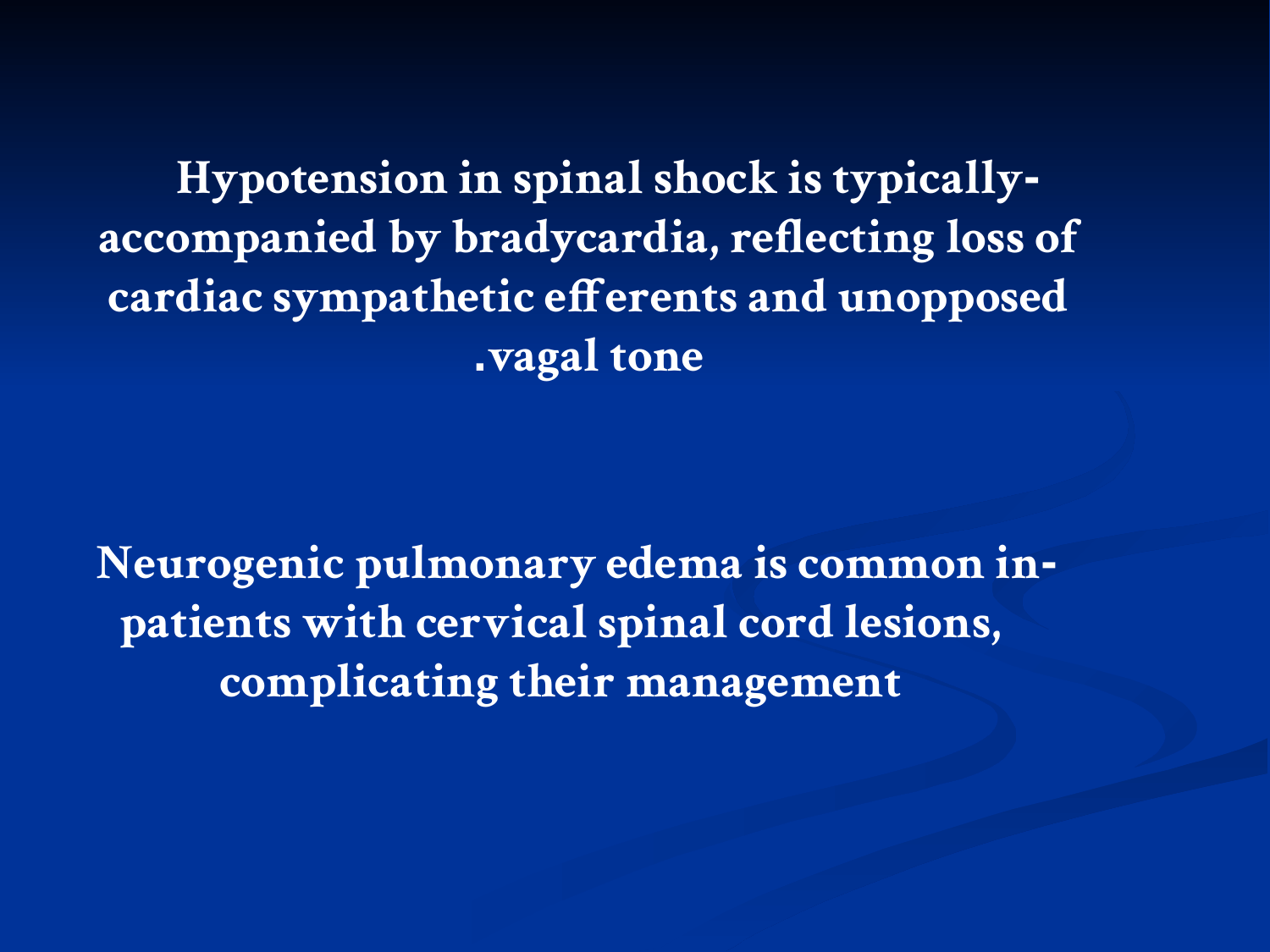

#
-Hypotension in spinal shock is typically accompanied by bradycardia, reflecting loss of cardiac sympathetic efferents and unopposed vagal tone.

-Neurogenic pulmonary edema is common in patients with cervical spinal cord lesions, complicating their management